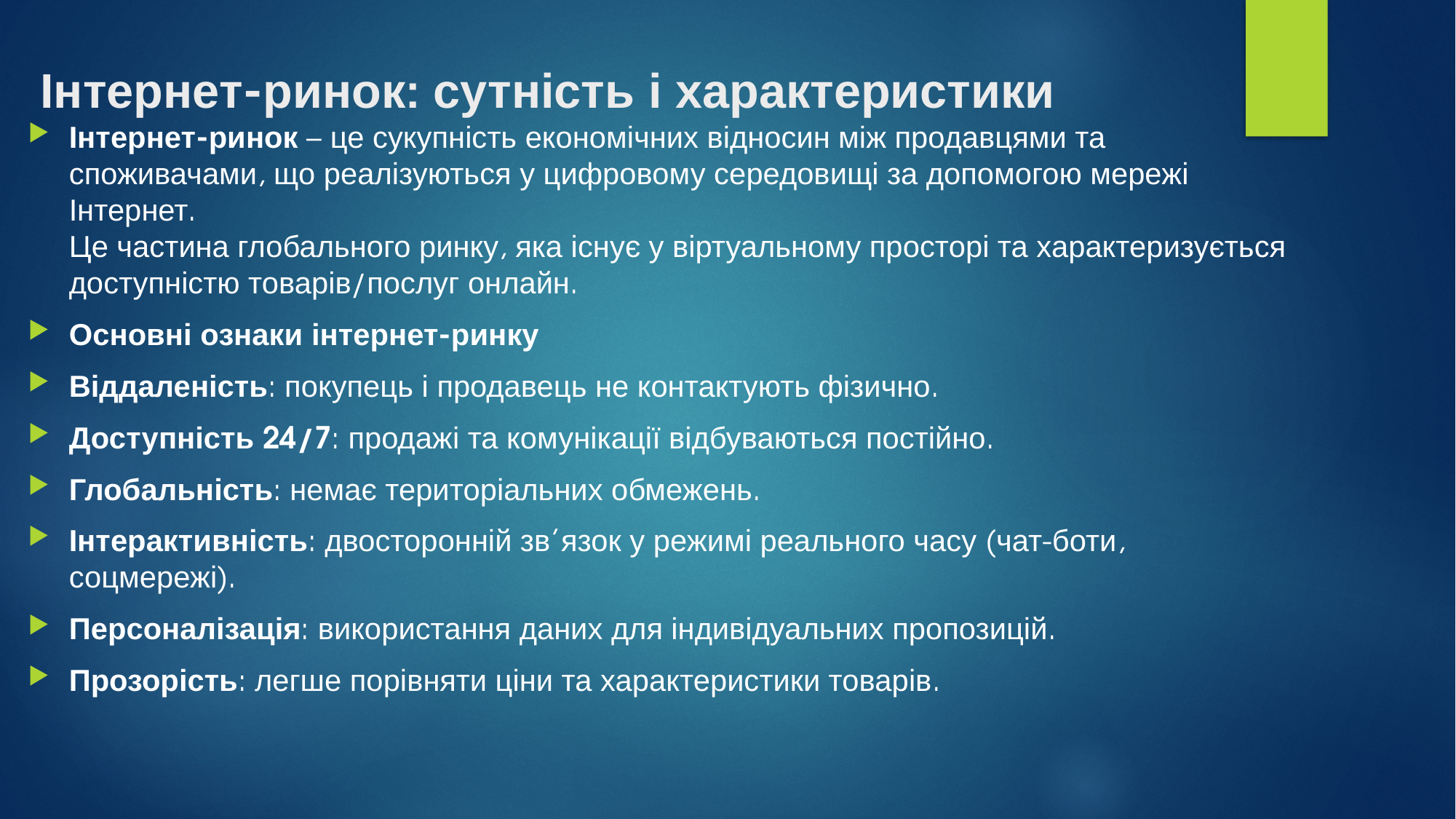

# Інтернет-ринок: сутність і характеристики
Інтернет-ринок – це сукупність економічних відносин між продавцями та споживачами, що реалізуються у цифровому середовищі за допомогою мережі Інтернет.
Це частина глобального ринку, яка існує у віртуальному просторі та характеризується доступністю товарів/послуг онлайн.
Основні ознаки інтернет-ринку
Віддаленість: покупець і продавець не контактують фізично.
Доступність 24/7: продажі та комунікації відбуваються постійно.
Глобальність: немає територіальних обмежень.
Інтерактивність: двосторонній зв’язок у режимі реального часу (чат-боти, соцмережі).
Персоналізація: використання даних для індивідуальних пропозицій.
Прозорість: легше порівняти ціни та характеристики товарів.